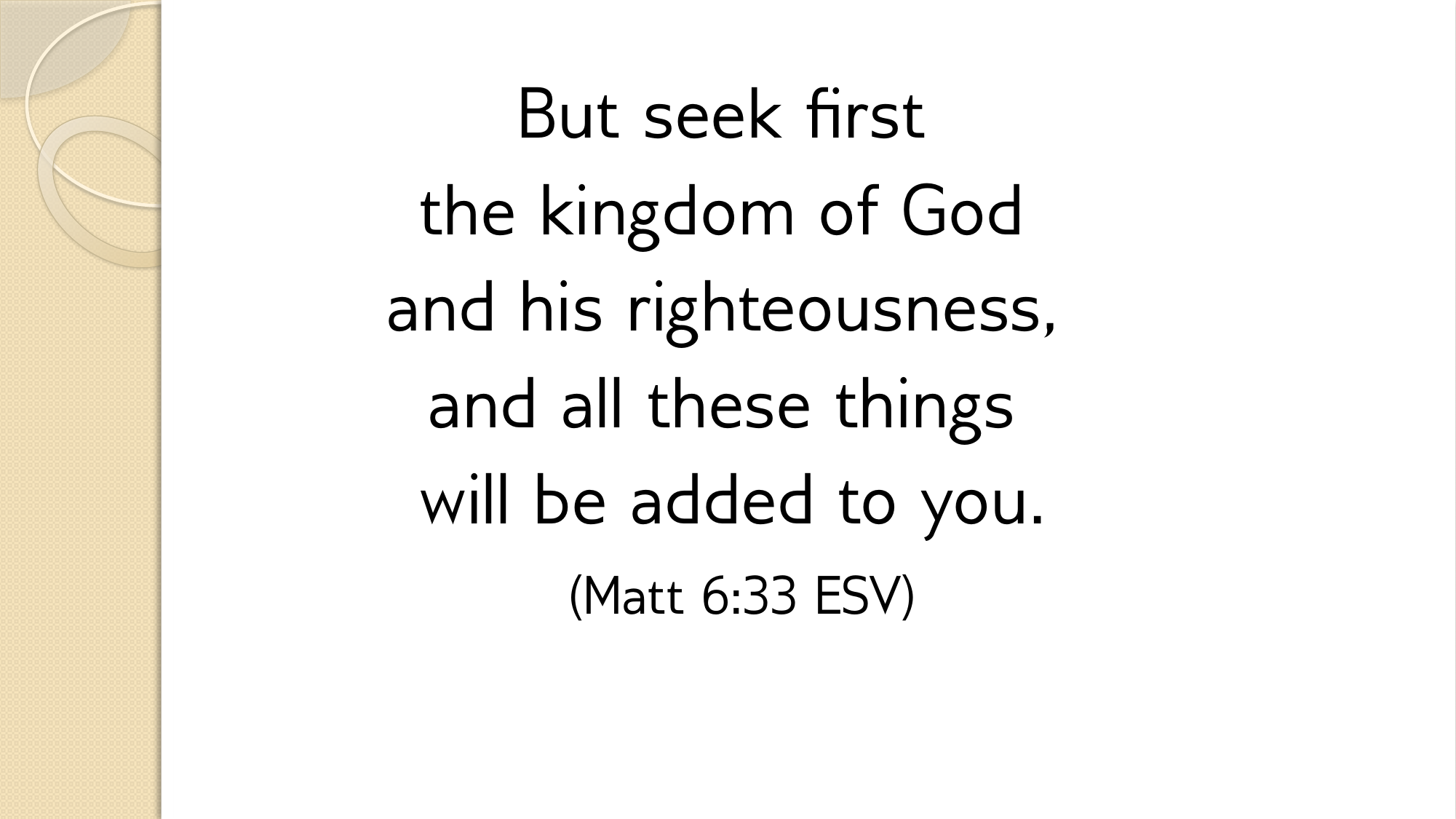

But seek first
the kingdom of God
and his righteousness,
and all these things
will be added to you.
 (Matt 6:33 ESV)